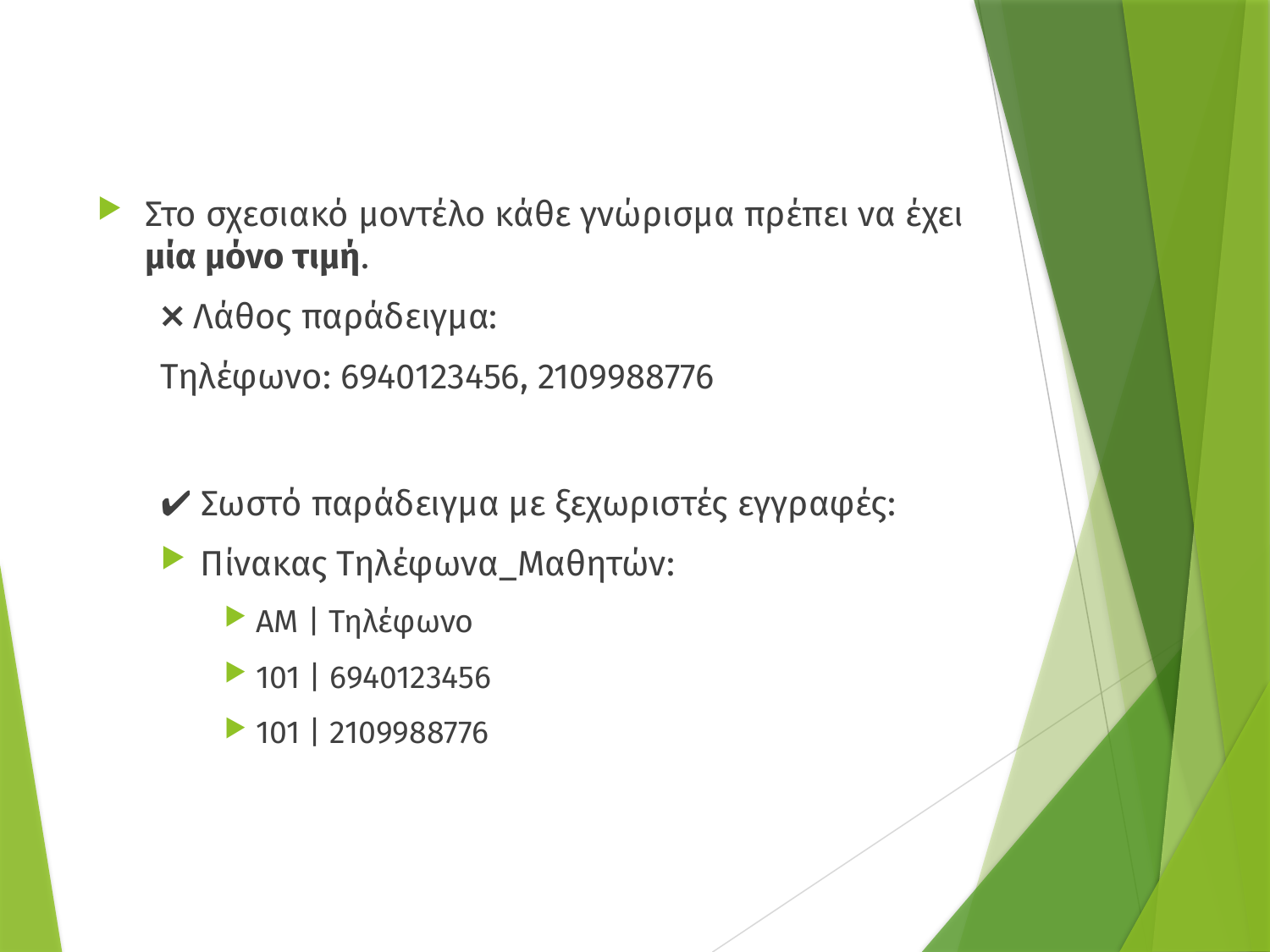

Στο σχεσιακό μοντέλο κάθε γνώρισμα πρέπει να έχει
μία μόνο τιμή.
❌ Λάθος παράδειγμα:
Τηλέφωνο: 6940123456, 2109988776

✔ Σωστό παράδειγμα με ξεχωριστές εγγραφές:
Πίνακας Τηλέφωνα_Μαθητών:
ΑΜ | Τηλέφωνο
101 | 6940123456
101 | 2109988776